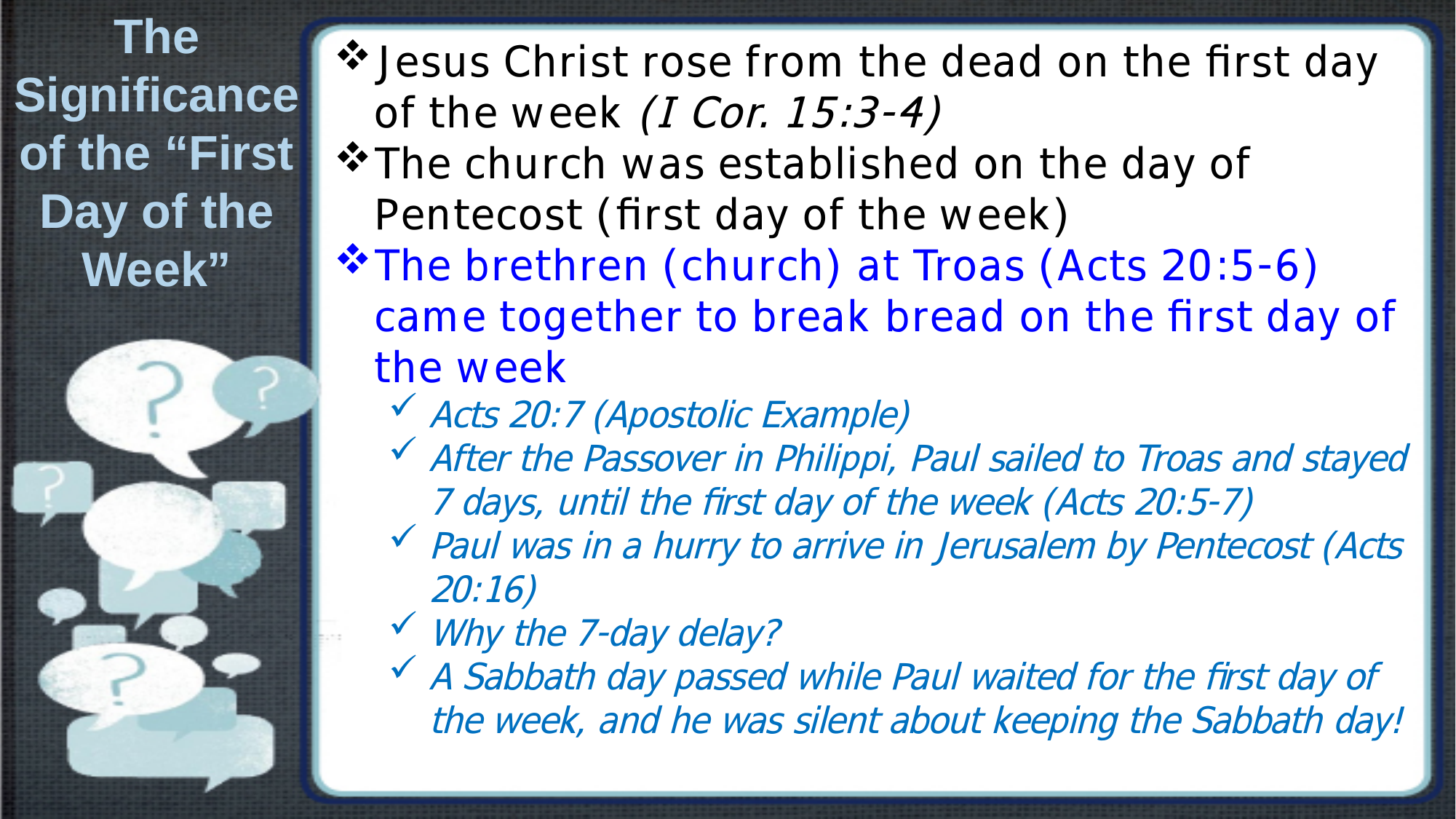

The Significance of the “First Day of the Week”
Jesus Christ rose from the dead on the first day of the week (I Cor. 15:3-4)
The church was established on the day of Pentecost (first day of the week)
The brethren (church) at Troas (Acts 20:5-6) came together to break bread on the first day of the week
Acts 20:7 (Apostolic Example)
After the Passover in Philippi, Paul sailed to Troas and stayed 7 days, until the first day of the week (Acts 20:5-7)
Paul was in a hurry to arrive in Jerusalem by Pentecost (Acts 20:16)
Why the 7-day delay?
A Sabbath day passed while Paul waited for the first day of the week, and he was silent about keeping the Sabbath day!